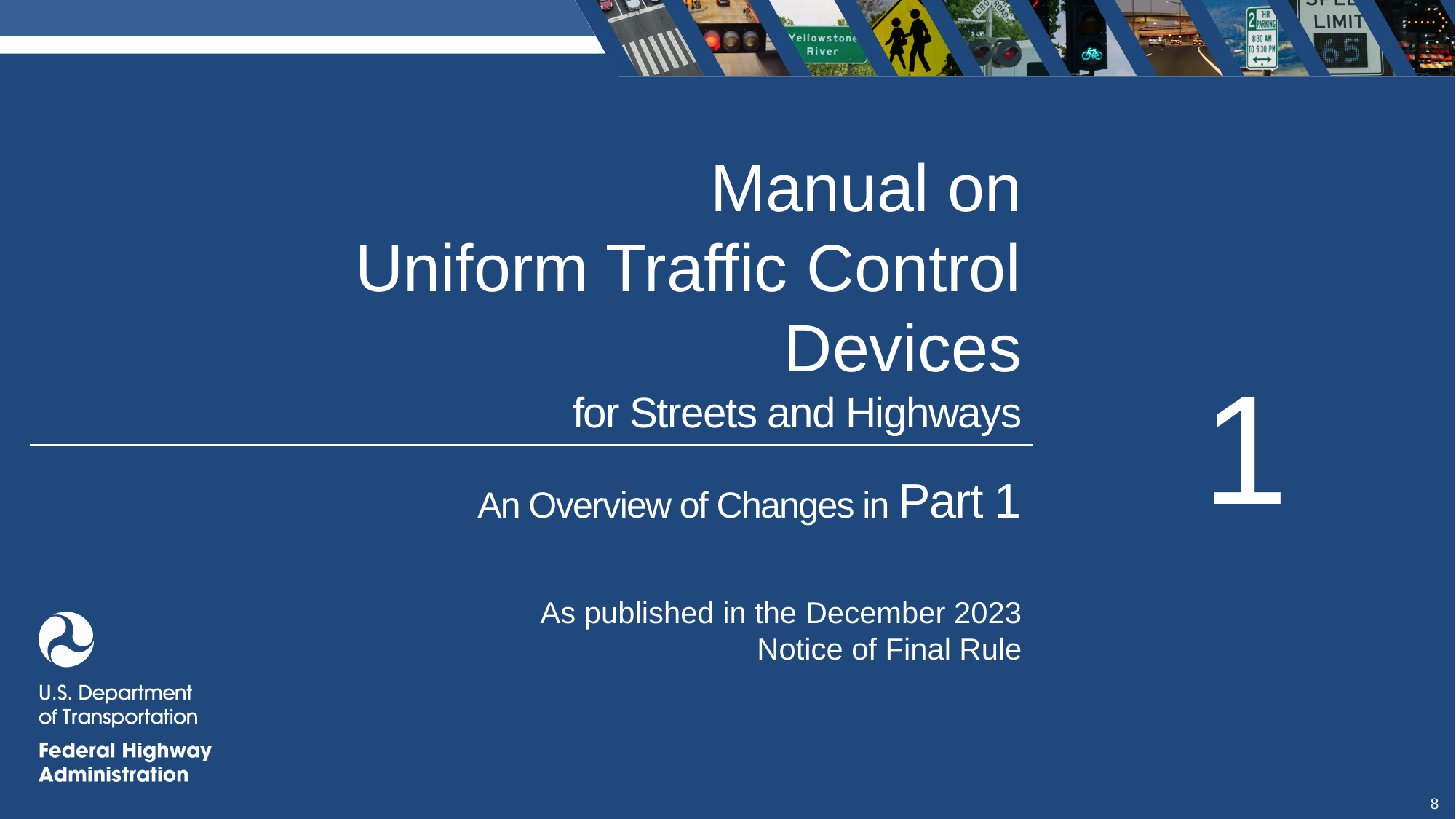

Overview of Changes in Part 1
Manual on
Uniform Traffic Control Devices
1
for Streets and Highways
An Overview of Changes in Part 1
As published in the December 2023
Notice of Final Rule